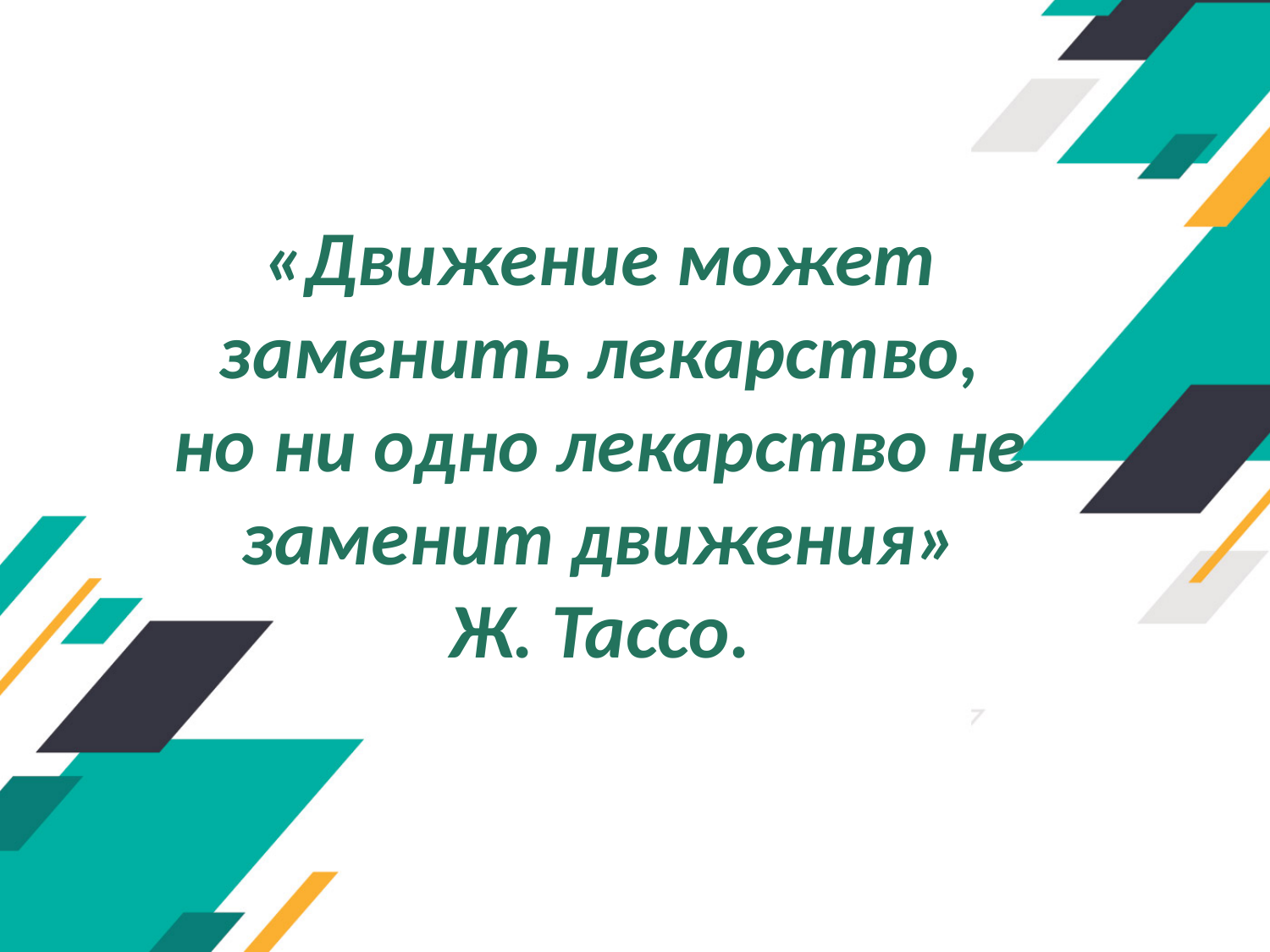

# «Движение может заменить лекарство, но ни одно лекарство не заменит движения» Ж. Тассо.